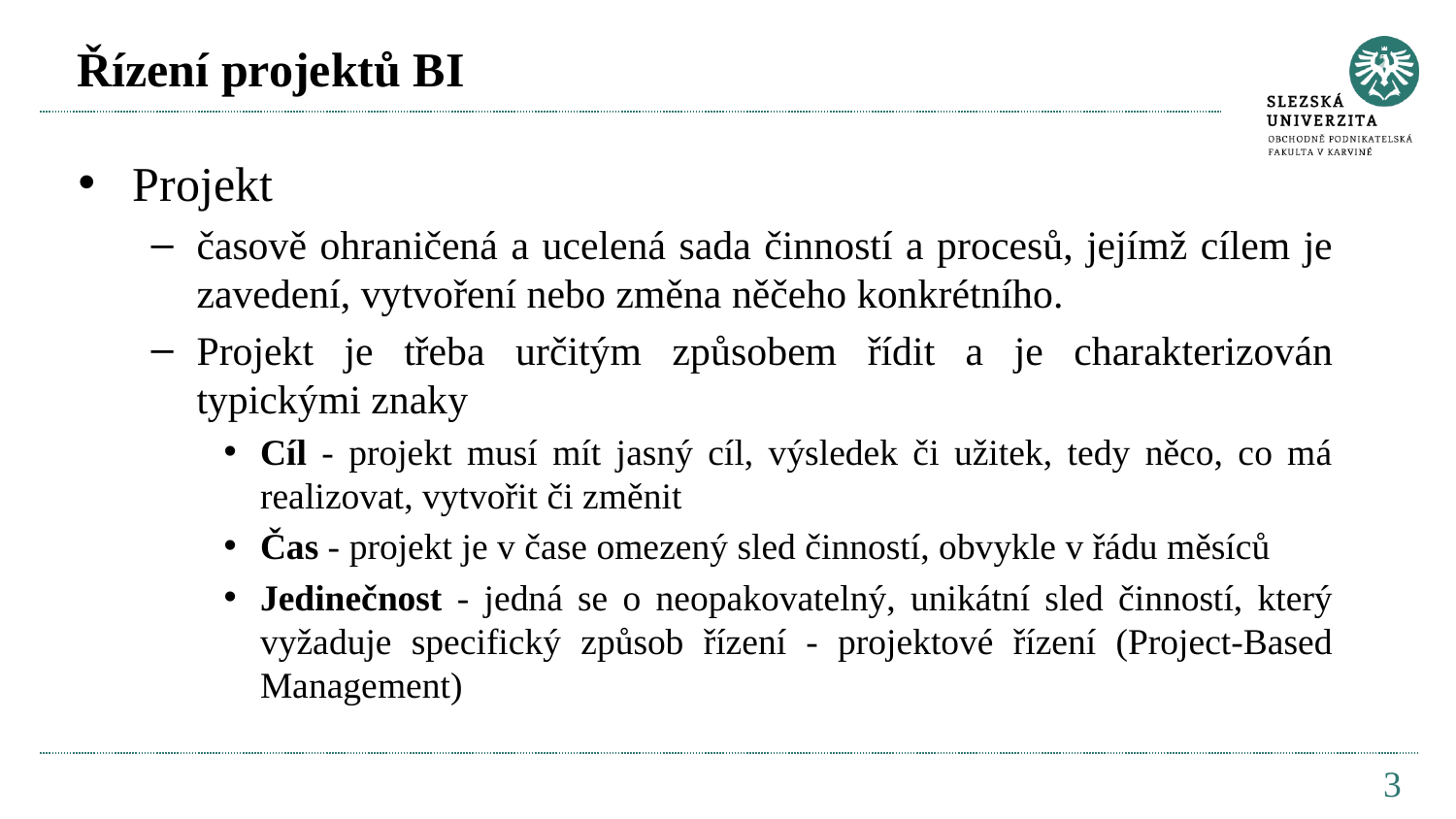

# Řízení projektů BI
Projekt
časově ohraničená a ucelená sada činností a procesů, jejímž cílem je zavedení, vytvoření nebo změna něčeho konkrétního.
Projekt je třeba určitým způsobem řídit a je charakterizován typickými znaky
Cíl - projekt musí mít jasný cíl, výsledek či užitek, tedy něco, co má realizovat, vytvořit či změnit
Čas - projekt je v čase omezený sled činností, obvykle v řádu měsíců
Jedinečnost - jedná se o neopakovatelný, unikátní sled činností, který vyžaduje specifický způsob řízení - projektové řízení (Project-Based Management)

3